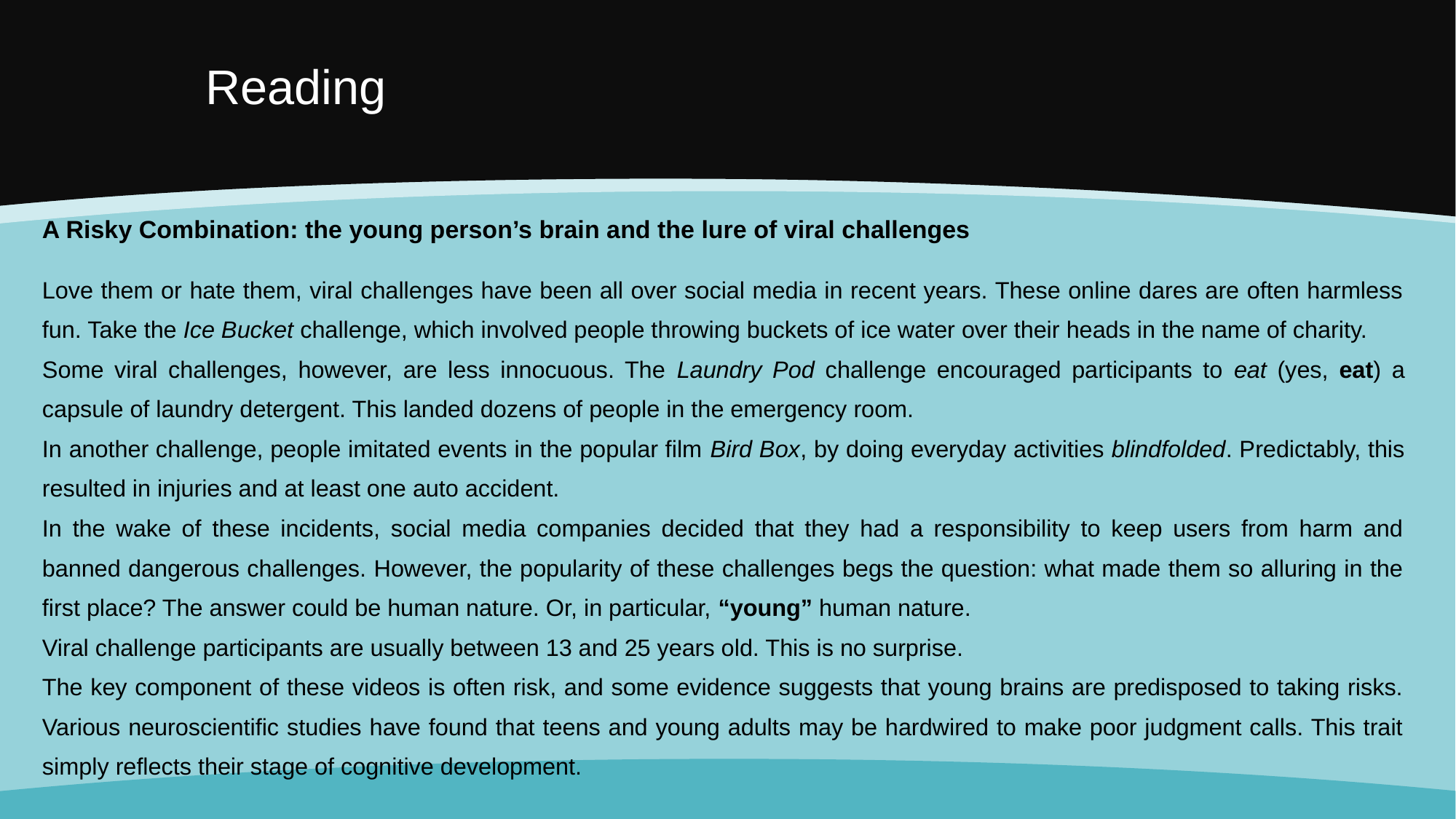

# Reading
A Risky Combination: the young person’s brain and the lure of viral challenges

Love them or hate them, viral challenges have been all over social media in recent years. These online dares are often harmless fun. Take the Ice Bucket challenge, which involved people throwing buckets of ice water over their heads in the name of charity.
Some viral challenges, however, are less innocuous. The Laundry Pod challenge encouraged participants to eat (yes, eat) a capsule of laundry detergent. This landed dozens of people in the emergency room.
In another challenge, people imitated events in the popular film Bird Box, by doing everyday activities blindfolded. Predictably, this resulted in injuries and at least one auto accident.
In the wake of these incidents, social media companies decided that they had a responsibility to keep users from harm and banned dangerous challenges. However, the popularity of these challenges begs the question: what made them so alluring in the first place? The answer could be human nature. Or, in particular, “young” human nature.
Viral challenge participants are usually between 13 and 25 years old. This is no surprise.
The key component of these videos is often risk, and some evidence suggests that young brains are predisposed to taking risks. Various neuroscientific studies have found that teens and young adults may be hardwired to make poor judgment calls. This trait simply reflects their stage of cognitive development.